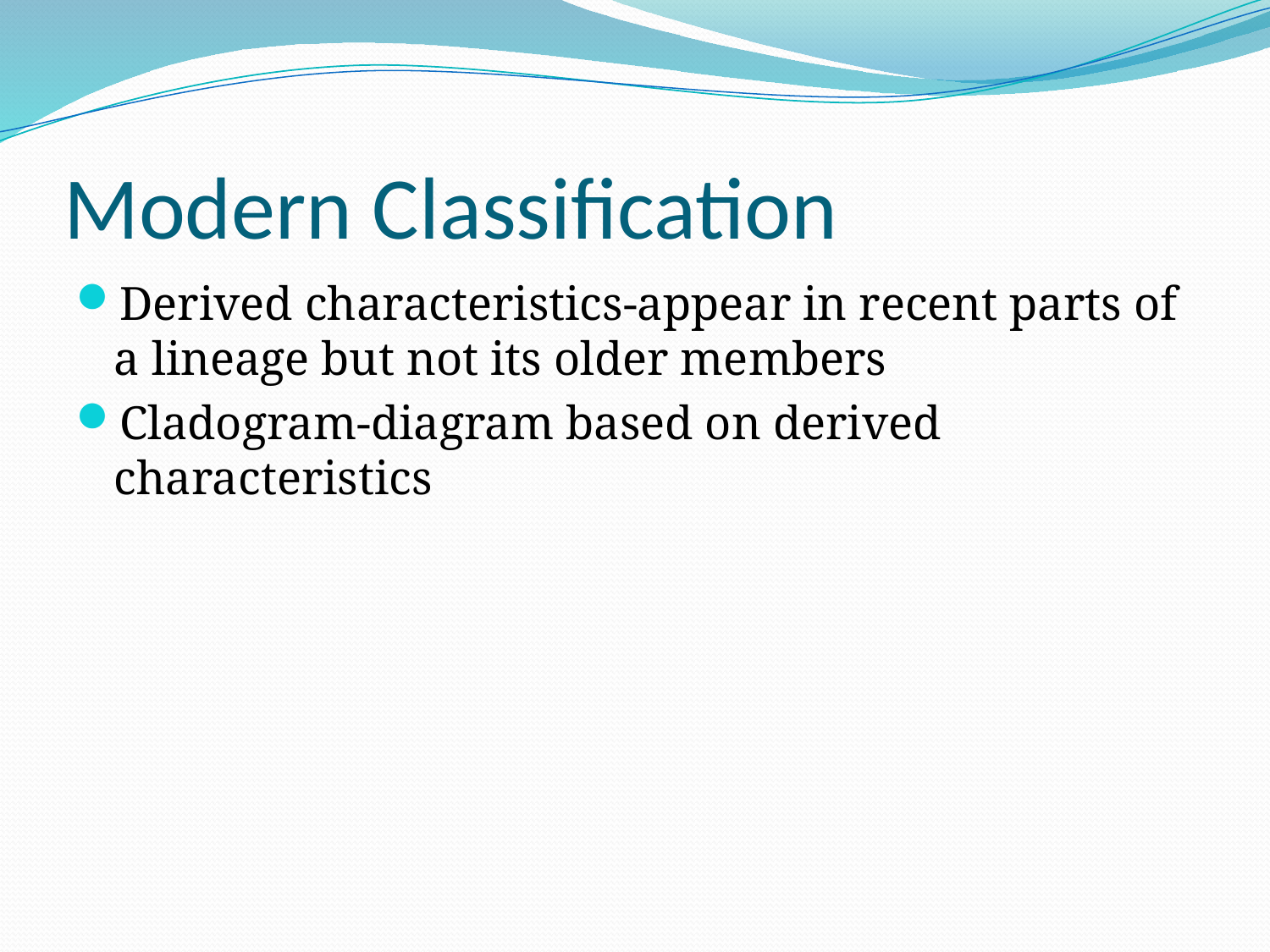

# Modern Classification
Derived characteristics-appear in recent parts of a lineage but not its older members
Cladogram-diagram based on derived characteristics